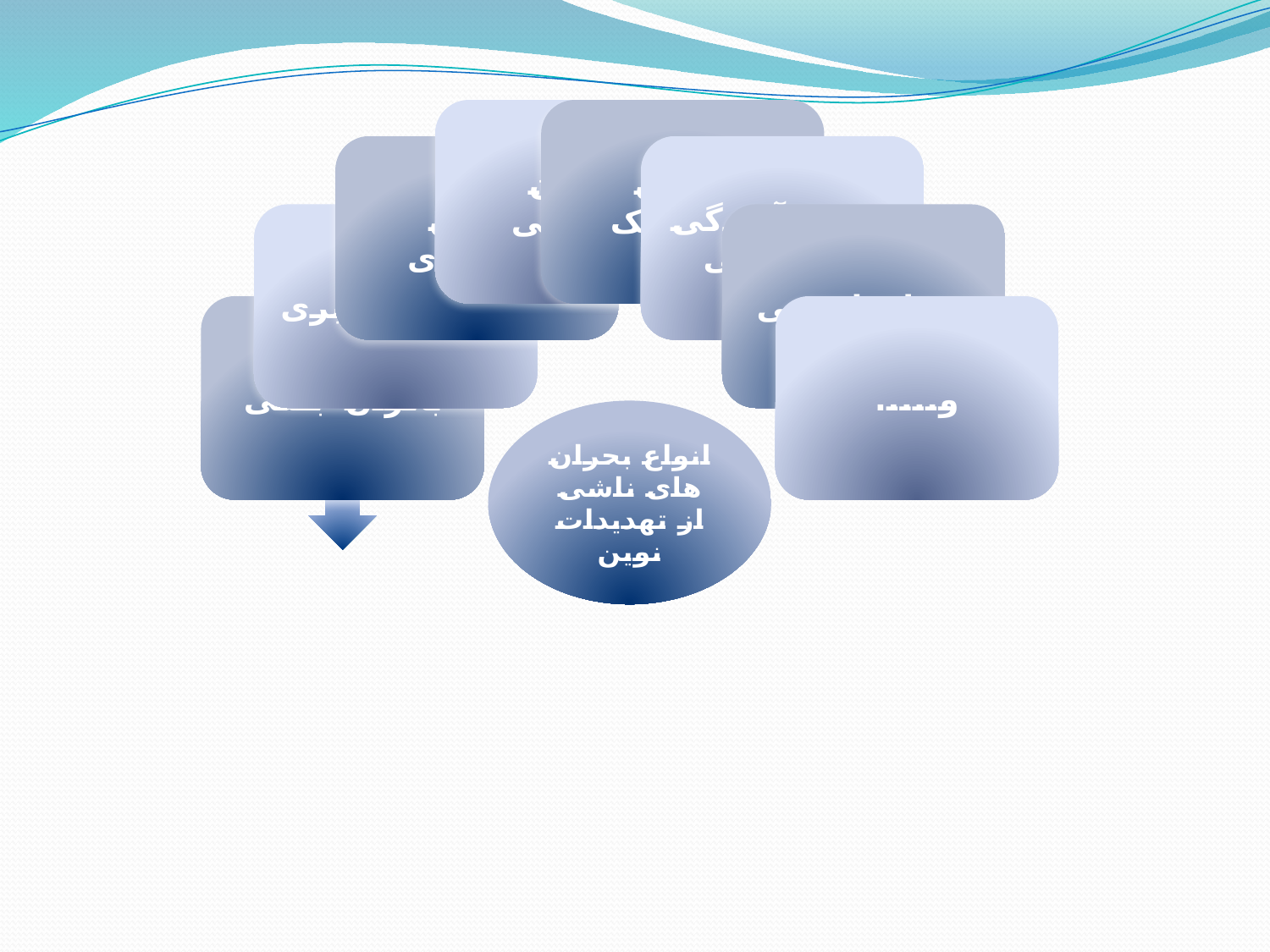

انواع بحران های ناشی از تهدیدات نوین
بحران جنگی
بحران سایبری
بحران فرهنگی
بحران امنیتی
و.....